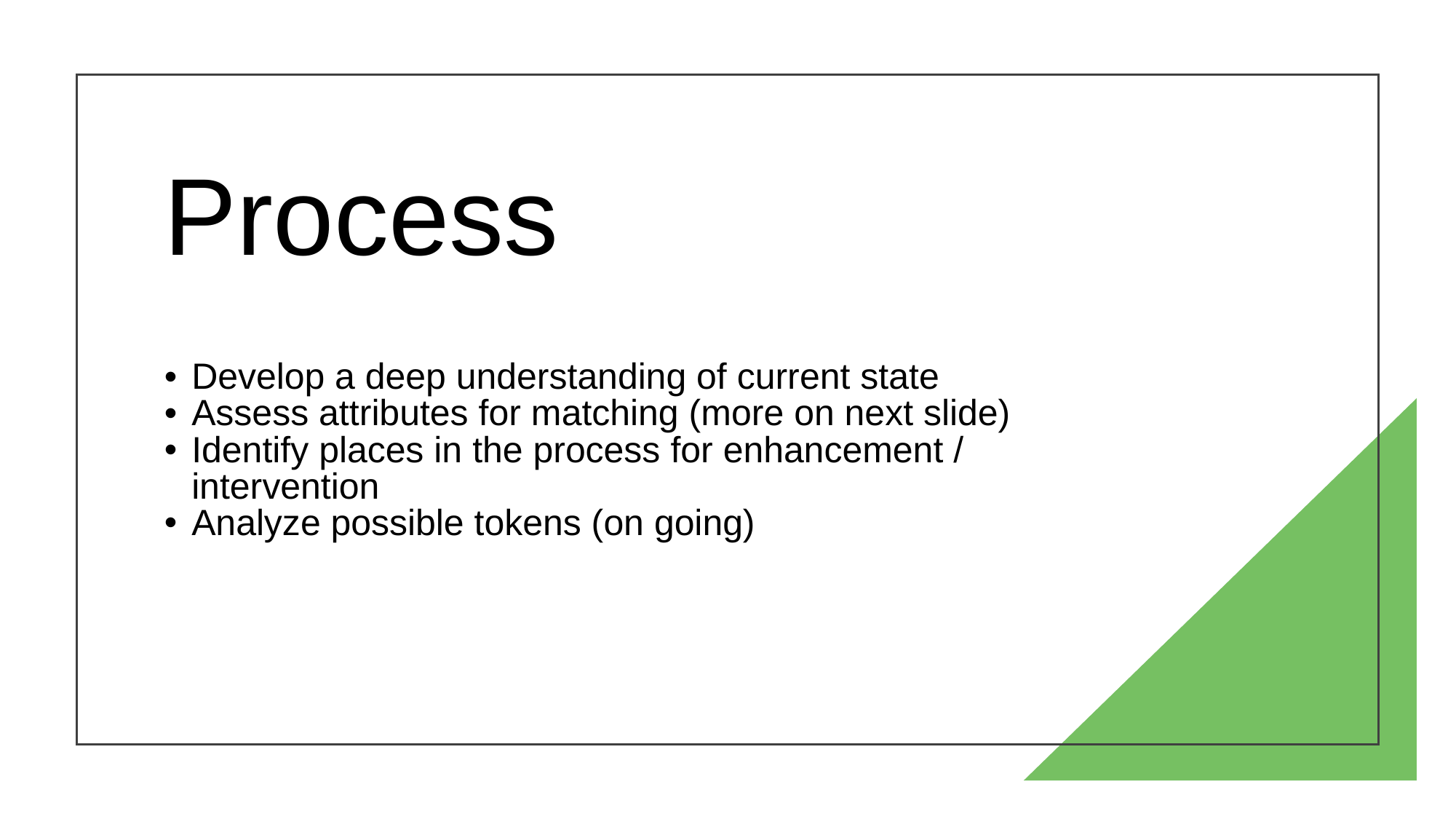

Process
Develop a deep understanding of current state
Assess attributes for matching (more on next slide)
Identify places in the process for enhancement / intervention
Analyze possible tokens (on going)